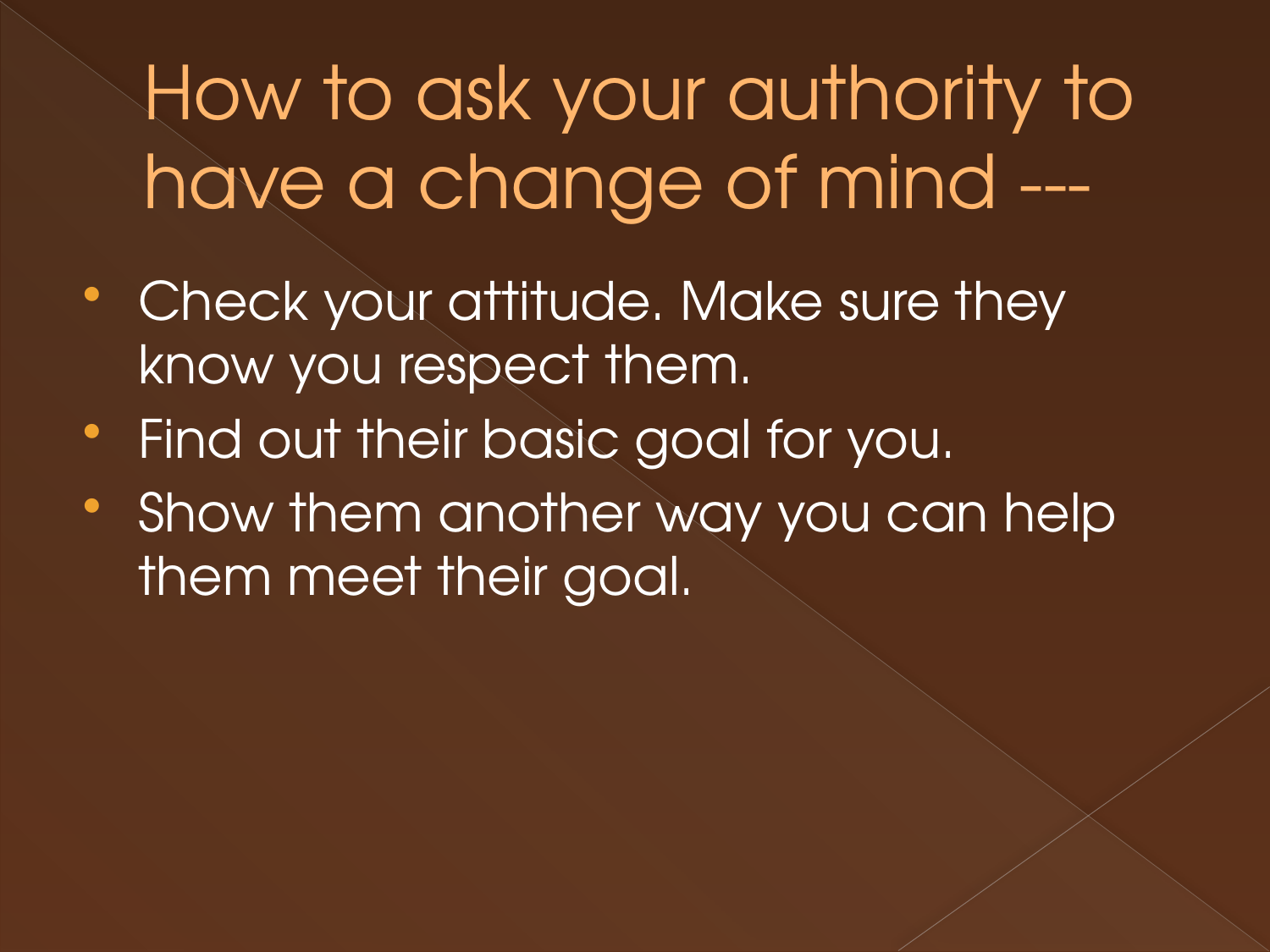

# How to ask your authority to have a change of mind ---
Check your attitude. Make sure they know you respect them.
Find out their basic goal for you.
Show them another way you can help them meet their goal.